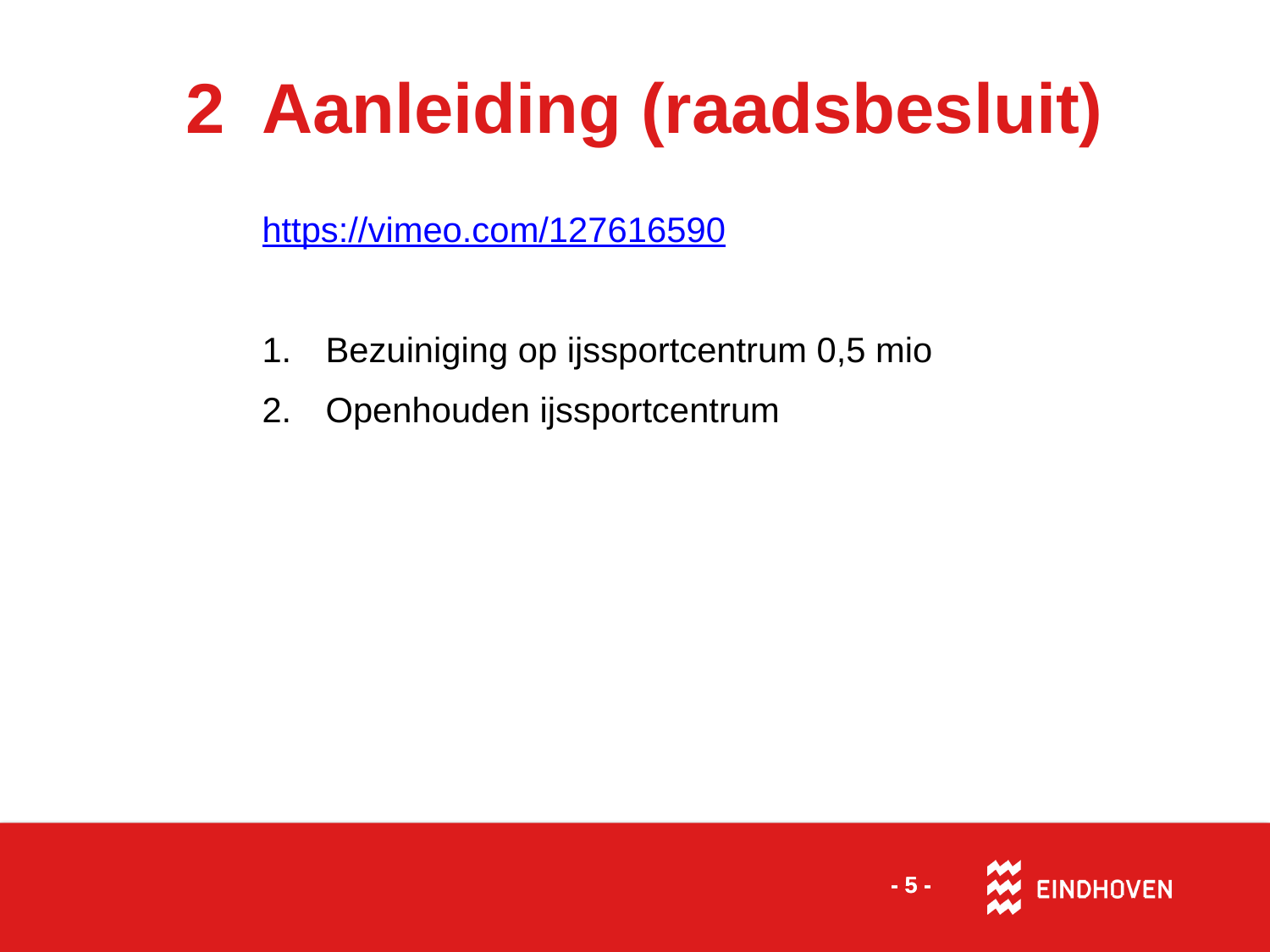

# 2  Aanleiding (raadsbesluit)
https://vimeo.com/127616590

Bezuiniging op ijssportcentrum 0,5 mio
Openhouden ijssportcentrum

- 5 -
- 5 -